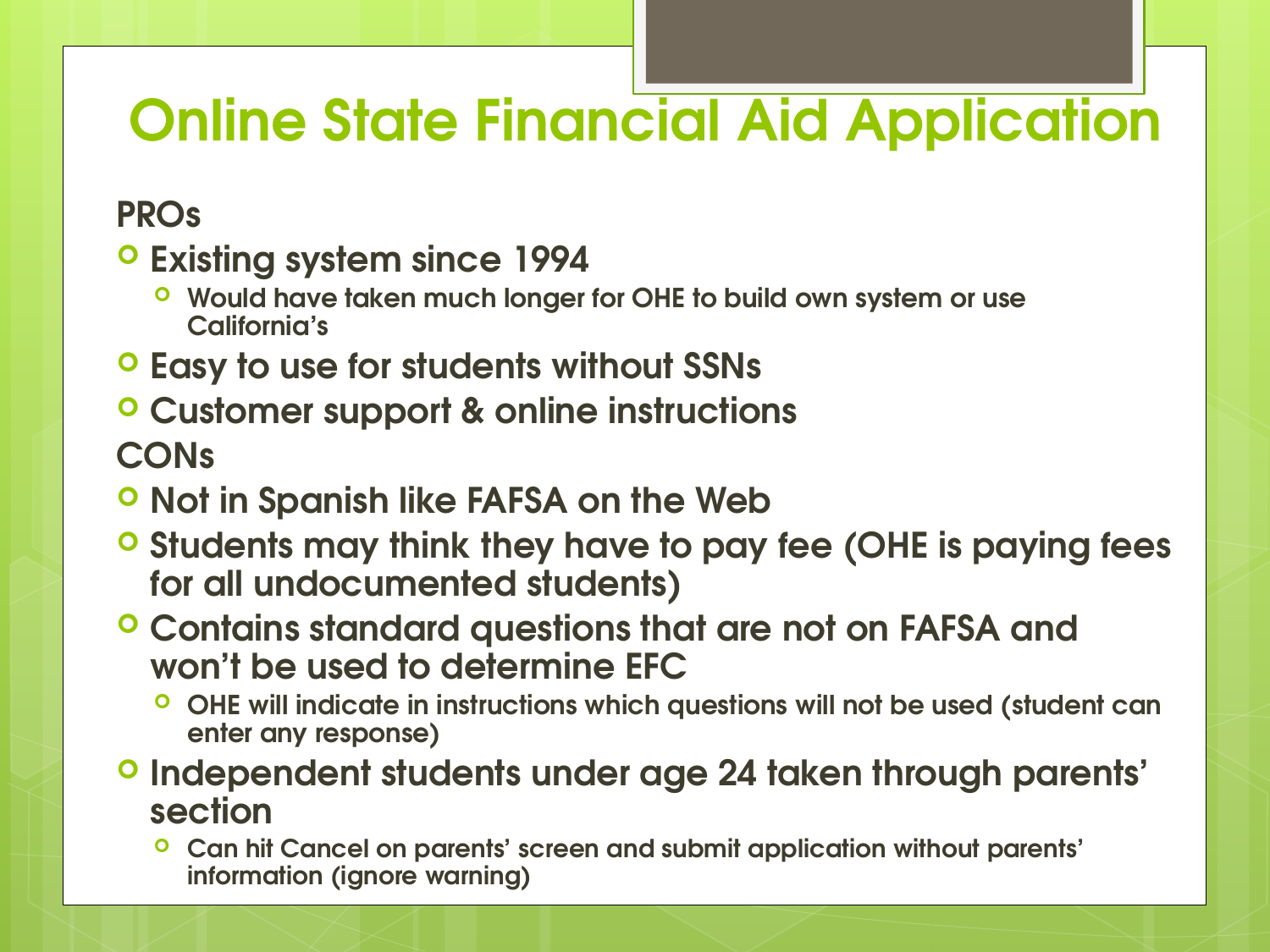

# Online State Financial Aid Application
PROs
Existing system since 1994
Would have taken much longer for OHE to build own system or use California’s
Easy to use for students without SSNs
Customer support & online instructions
CONs
Not in Spanish like FAFSA on the Web
Students may think they have to pay fee (OHE is paying fees for all undocumented students)
Contains standard questions that are not on FAFSA and won’t be used to determine EFC
OHE will indicate in instructions which questions will not be used (student can enter any response)
Independent students under age 24 taken through parents’ section
Can hit Cancel on parents’ screen and submit application without parents’ information (ignore warning)